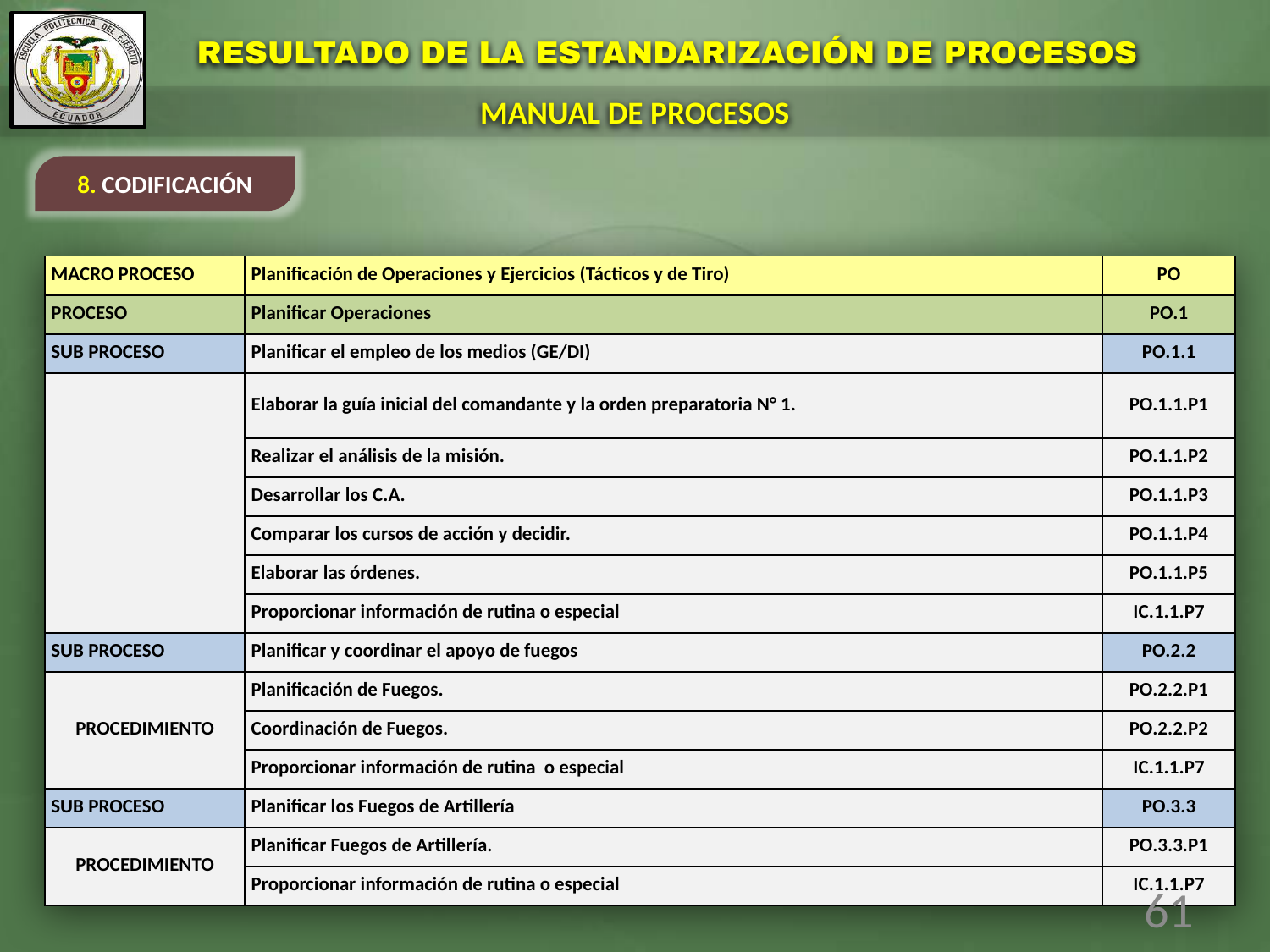

RESULTADO DE LA ESTANDARIZACIÓN DE PROCESOS
MANUAL DE PROCESOS
8. CODIFICACIÓN
| MACRO PROCESO | Planificación de Operaciones y Ejercicios (Tácticos y de Tiro) | PO |
| --- | --- | --- |
| PROCESO | Planificar Operaciones | PO.1 |
| SUB PROCESO | Planificar el empleo de los medios (GE/DI) | PO.1.1 |
|  | Elaborar la guía inicial del comandante y la orden preparatoria N° 1. | PO.1.1.P1 |
|  | Realizar el análisis de la misión. | PO.1.1.P2 |
|  | Desarrollar los C.A. | PO.1.1.P3 |
|  | Comparar los cursos de acción y decidir. | PO.1.1.P4 |
|  | Elaborar las órdenes. | PO.1.1.P5 |
|  | Proporcionar información de rutina o especial | IC.1.1.P7 |
| SUB PROCESO | Planificar y coordinar el apoyo de fuegos | PO.2.2 |
| PROCEDIMIENTO | Planificación de Fuegos. | PO.2.2.P1 |
|  | Coordinación de Fuegos. | PO.2.2.P2 |
|  | Proporcionar información de rutina o especial | IC.1.1.P7 |
| SUB PROCESO | Planificar los Fuegos de Artillería | PO.3.3 |
| PROCEDIMIENTO | Planificar Fuegos de Artillería. | PO.3.3.P1 |
|  | Proporcionar información de rutina o especial | IC.1.1.P7 |
61